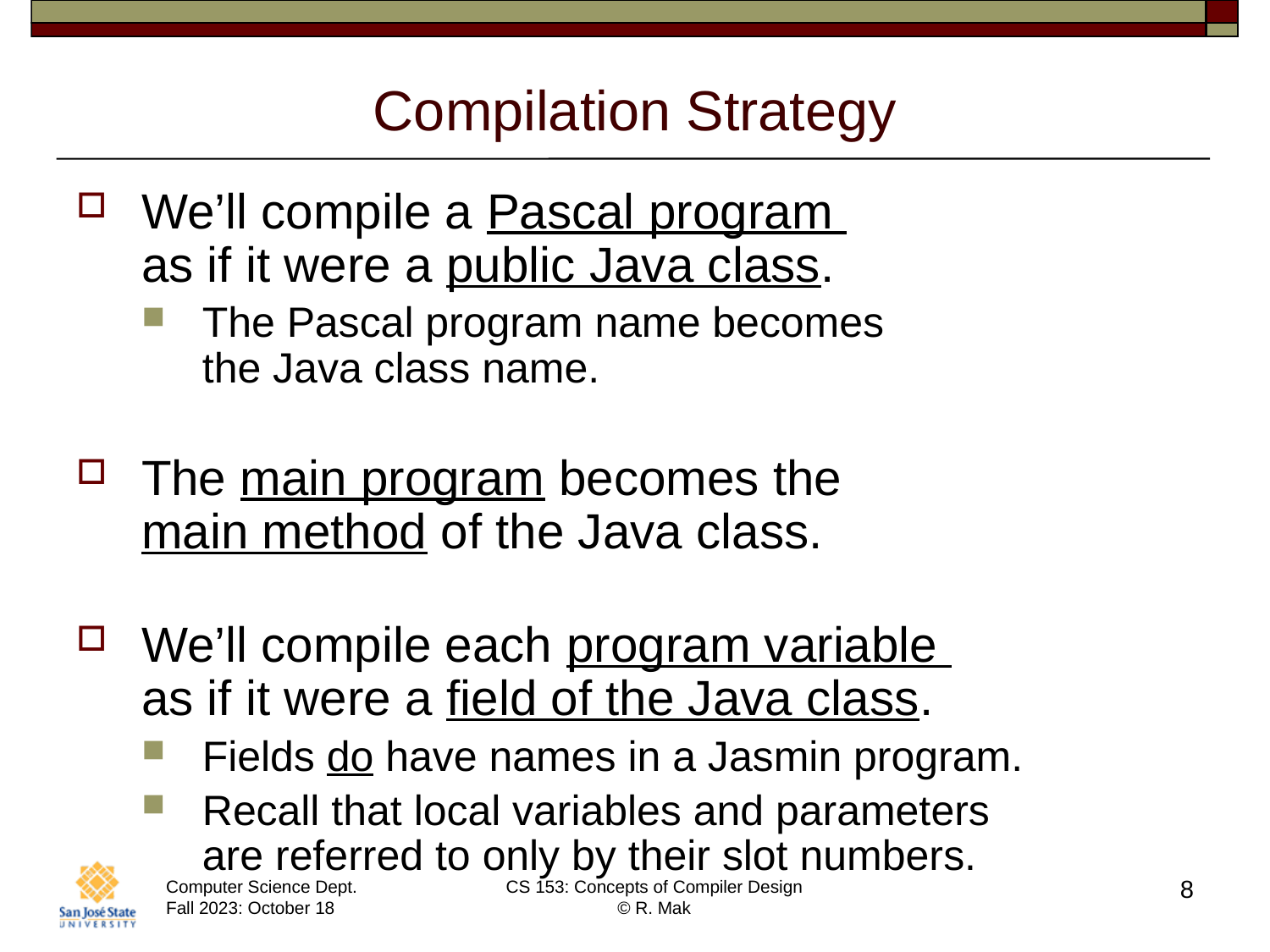

# Compilation Strategy
We’ll compile a Pascal program
as if it were a public Java class.
The Pascal program name becomes
the Java class name.

The main program becomes the
main method of the Java class.

We’ll compile each program variable
as if it were a field of the Java class.
Fields do have names in a Jasmin program.
Recall that local variables and parameters
are referred to only by their slot numbers.

8